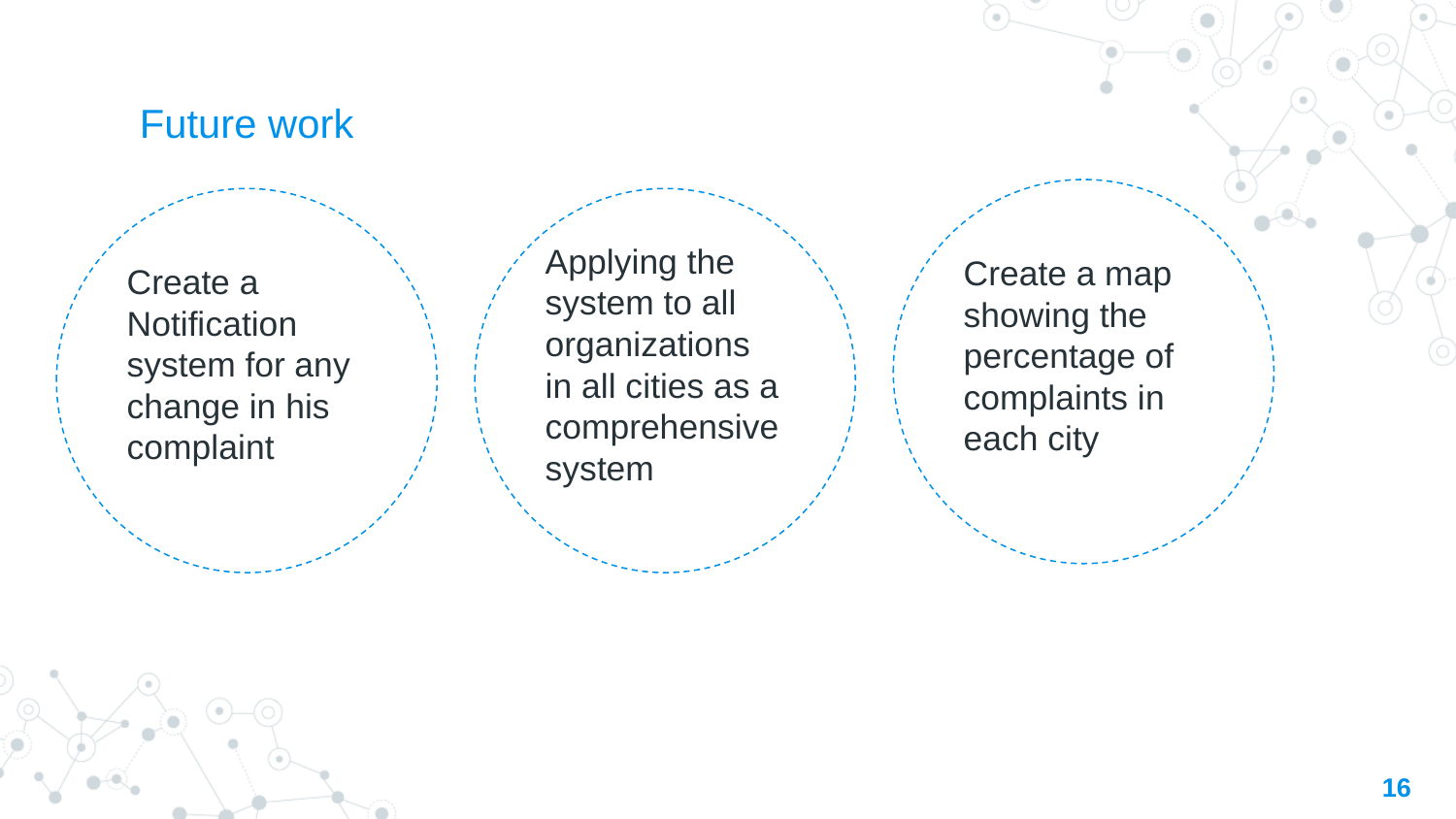

# Future work
Create a map showing the percentage of complaints in each city

Create a Notification system for any change in his complaint

Applying the system to all organizations in all cities as a comprehensive system

16